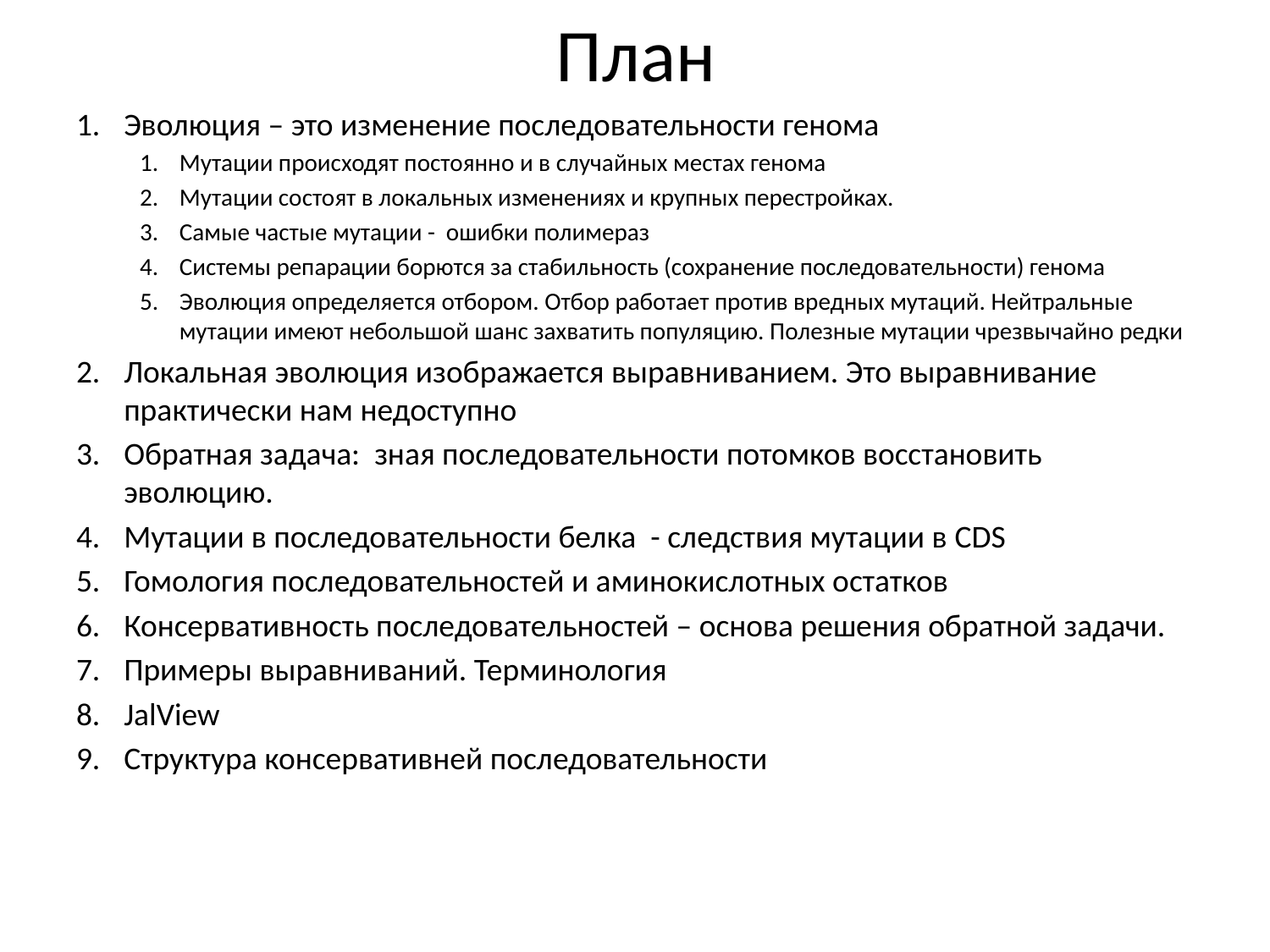

# План
Эволюция – это изменение последовательности генома
Мутации происходят постоянно и в случайных местах генома
Мутации состоят в локальных изменениях и крупных перестройках.
Самые частые мутации -  ошибки полимераз
Системы репарации борются за стабильность (сохранение последовательности) генома
Эволюция определяется отбором. Отбор работает против вредных мутаций. Нейтральные мутации имеют небольшой шанс захватить популяцию. Полезные мутации чрезвычайно редки
Локальная эволюция изображается выравниванием. Это выравнивание практически нам недоступно
Обратная задача:  зная последовательности потомков восстановить эволюцию.
Мутации в последовательности белка  - следствия мутации в CDS
Гомология последовательностей и аминокислотных остатков
Консервативность последовательностей – основа решения обратной задачи.
Примеры выравниваний. Терминология
JalView
Структура консервативней последовательности